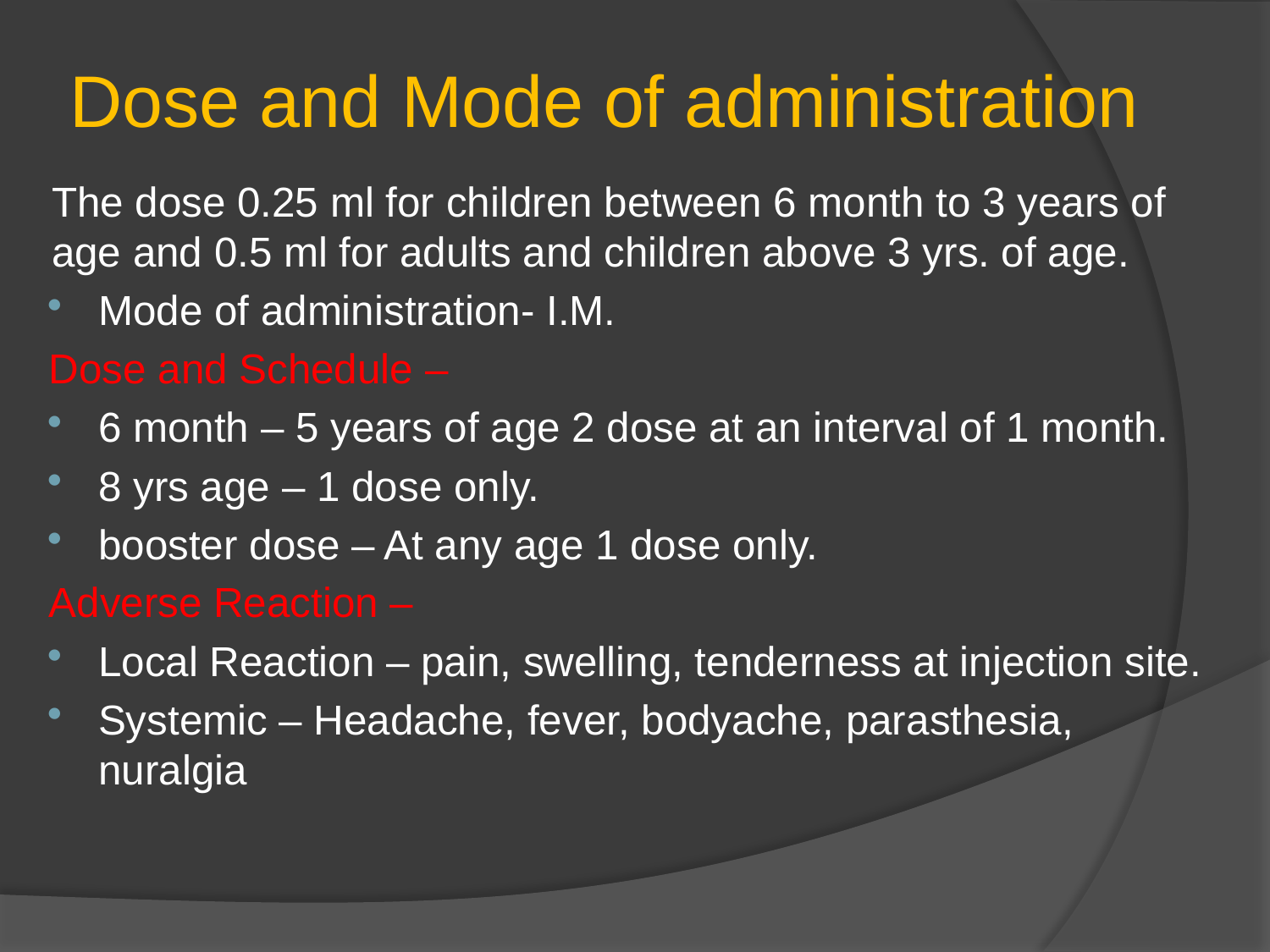

# Dose and Mode of administration
		The dose 0.25 ml for children between 6 month to 3 years of age and 0.5 ml for adults and children above 3 yrs. of age.
Mode of administration- I.M.
Dose and Schedule –
6 month – 5 years of age 2 dose at an interval of 1 month.
8 yrs age – 1 dose only.
booster dose – At any age 1 dose only.
Adverse Reaction –
Local Reaction – pain, swelling, tenderness at injection site.
Systemic – Headache, fever, bodyache, parasthesia, nuralgia